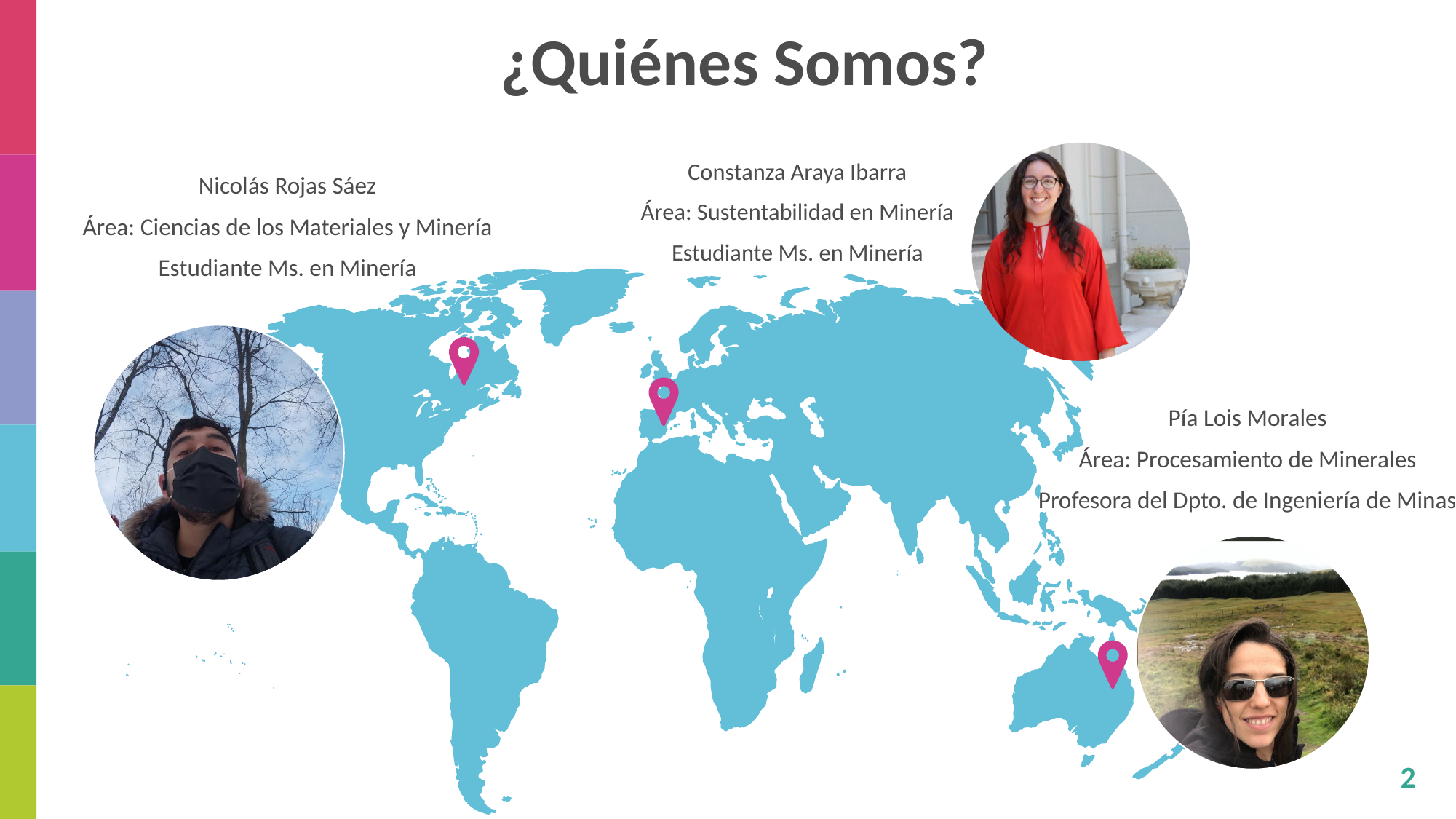

# ¿Quiénes Somos?

Constanza Araya Ibarra
Área: Sustentabilidad en Minería
Estudiante Ms. en Minería
Nicolás Rojas Sáez
Área: Ciencias de los Materiales y Minería
Estudiante Ms. en Minería

Pía Lois Morales
Área: Procesamiento de Minerales
Profesora del Dpto. de Ingeniería de Minas

2